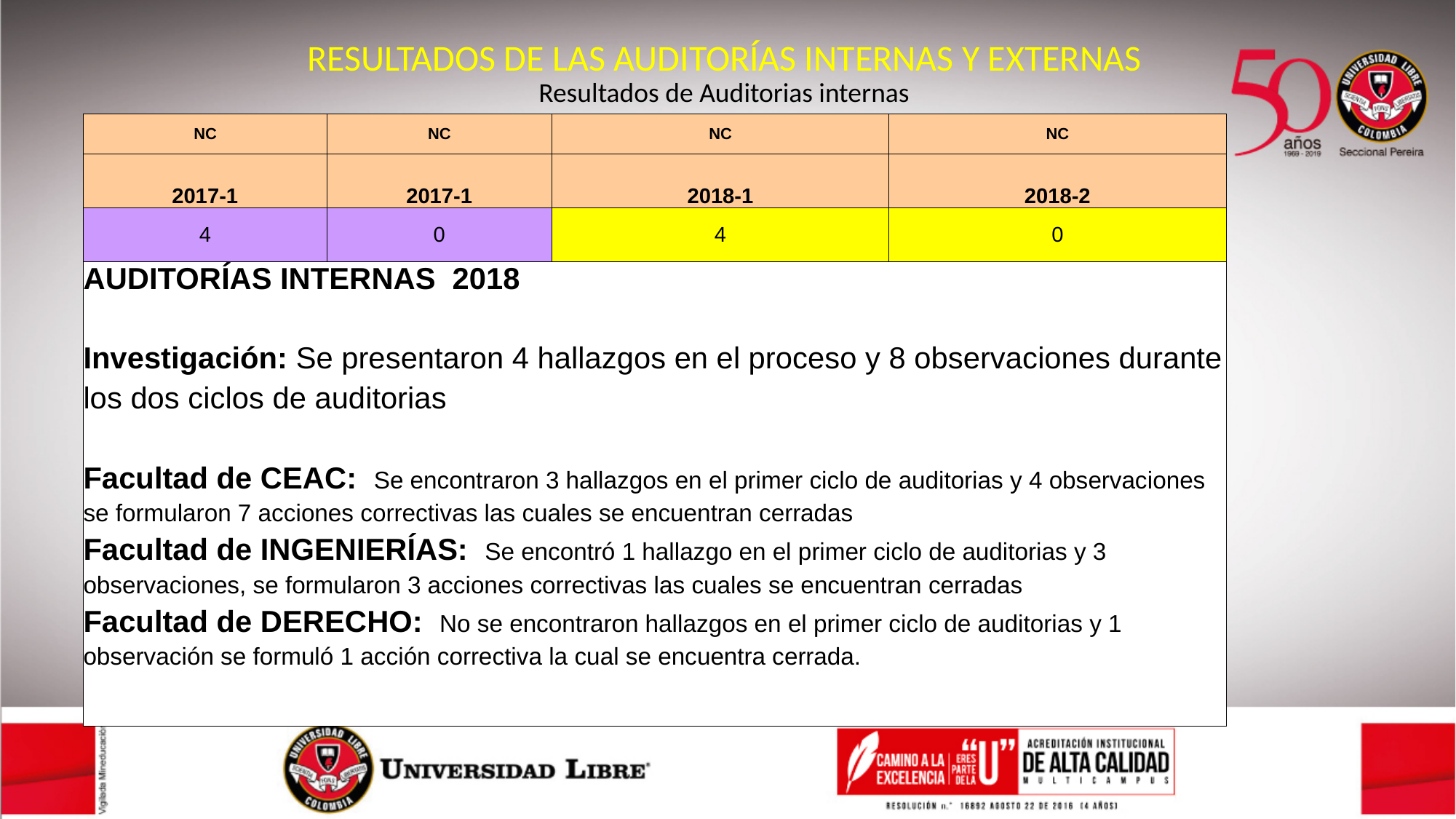

RESULTADOS DE LAS AUDITORÍAS INTERNAS Y EXTERNAS
Resultados de Auditorias internas
| NC | NC | NC | NC |
| --- | --- | --- | --- |
| 2017-1 | 2017-1 | 2018-1 | 2018-2 |
| 4 | 0 | 4 | 0 |
| AUDITORÍAS INTERNAS 2018 Investigación: Se presentaron 4 hallazgos en el proceso y 8 observaciones durante los dos ciclos de auditorias Facultad de CEAC: Se encontraron 3 hallazgos en el primer ciclo de auditorias y 4 observaciones se formularon 7 acciones correctivas las cuales se encuentran cerradas Facultad de INGENIERÍAS: Se encontró 1 hallazgo en el primer ciclo de auditorias y 3 observaciones, se formularon 3 acciones correctivas las cuales se encuentran cerradas Facultad de DERECHO: No se encontraron hallazgos en el primer ciclo de auditorias y 1 observación se formuló 1 acción correctiva la cual se encuentra cerrada. |  |  |  |